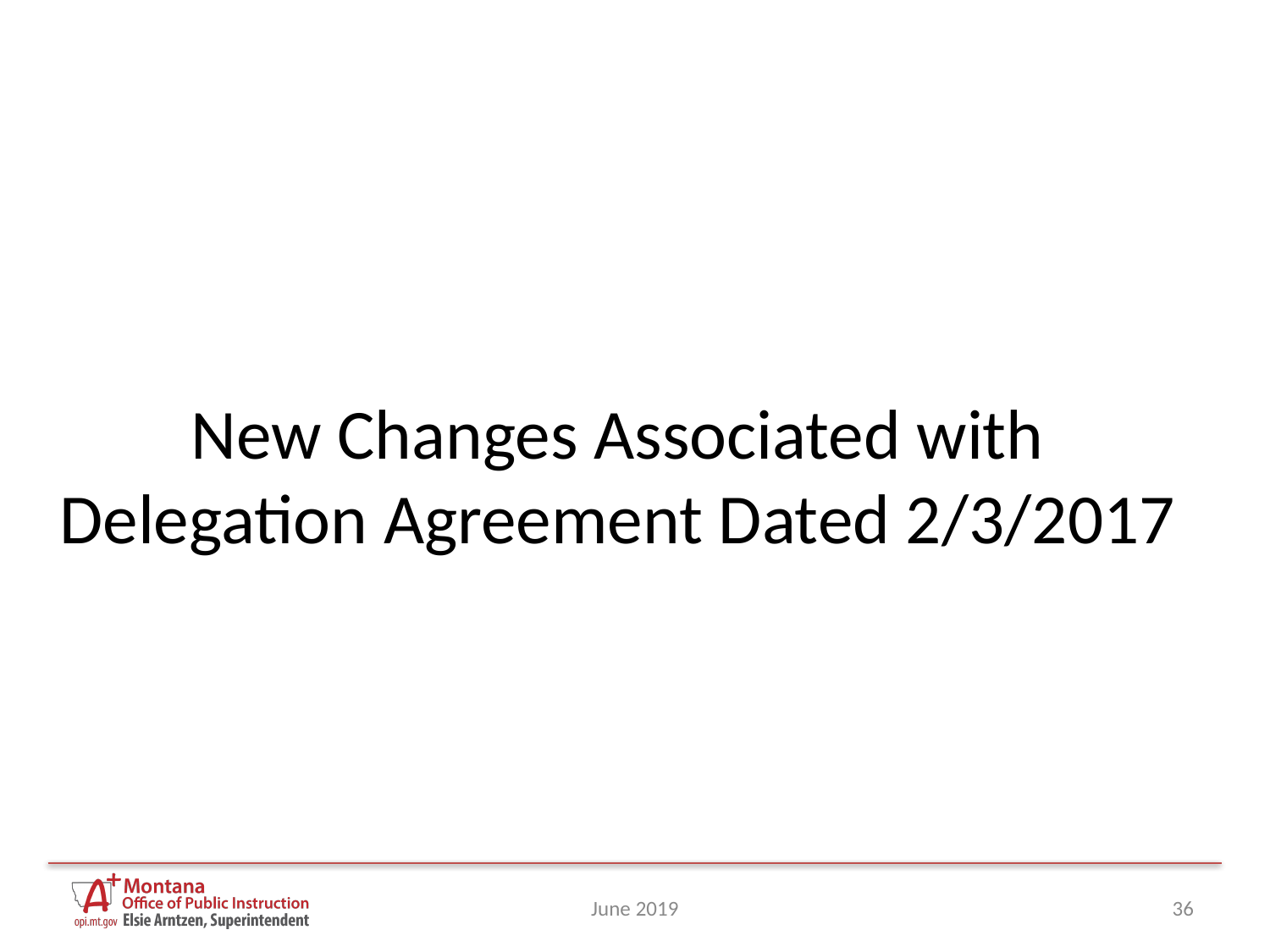

# New Changes Associated with Delegation Agreement Dated 2/3/2017
June 2019
36